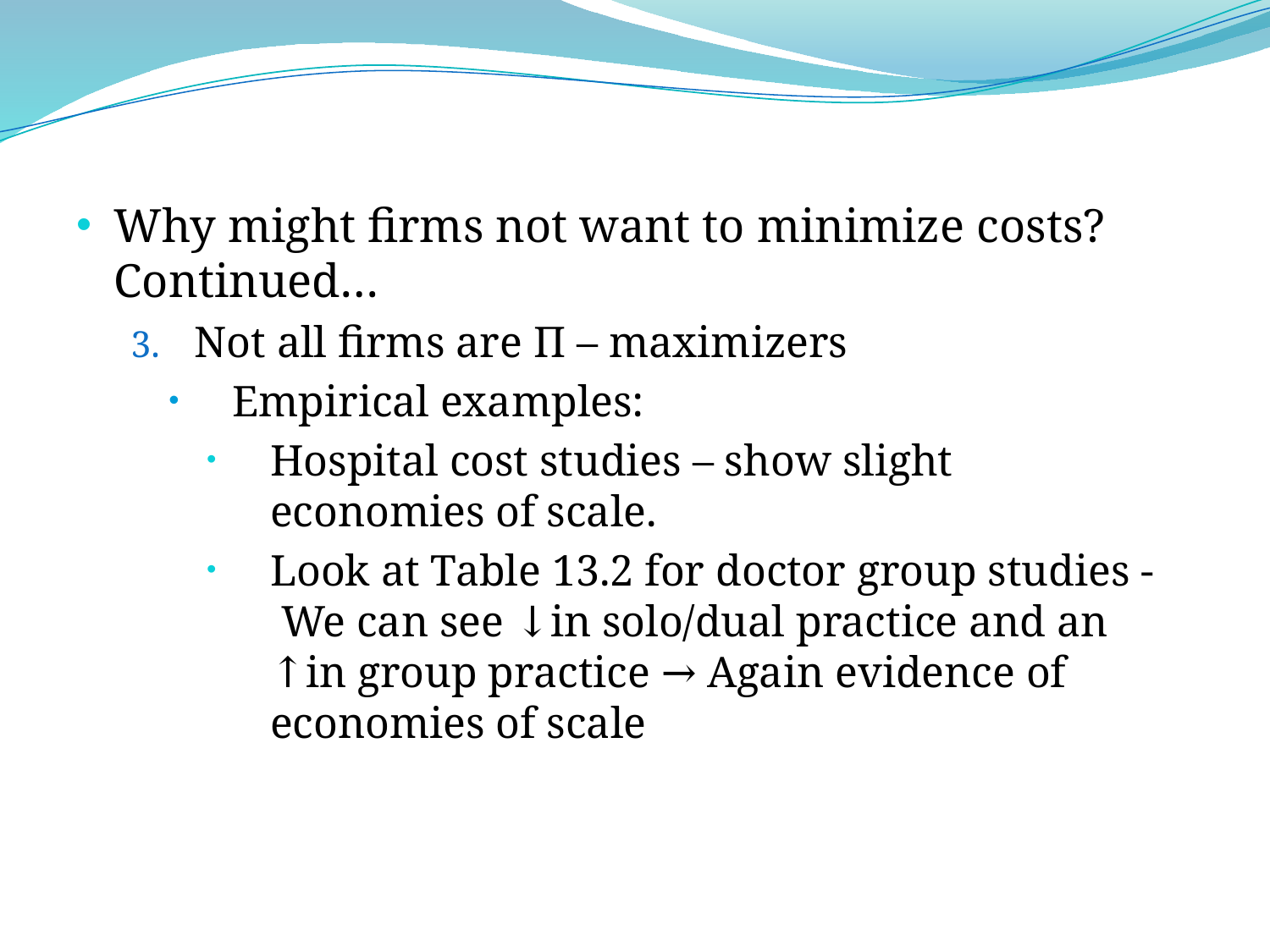

Why might firms not want to minimize costs? Continued…
Not all firms are Π – maximizers
Empirical examples:
Hospital cost studies – show slight economies of scale.
Look at Table 13.2 for doctor group studies -  We can see ↓in solo/dual practice and an ↑in group practice → Again evidence of economies of scale